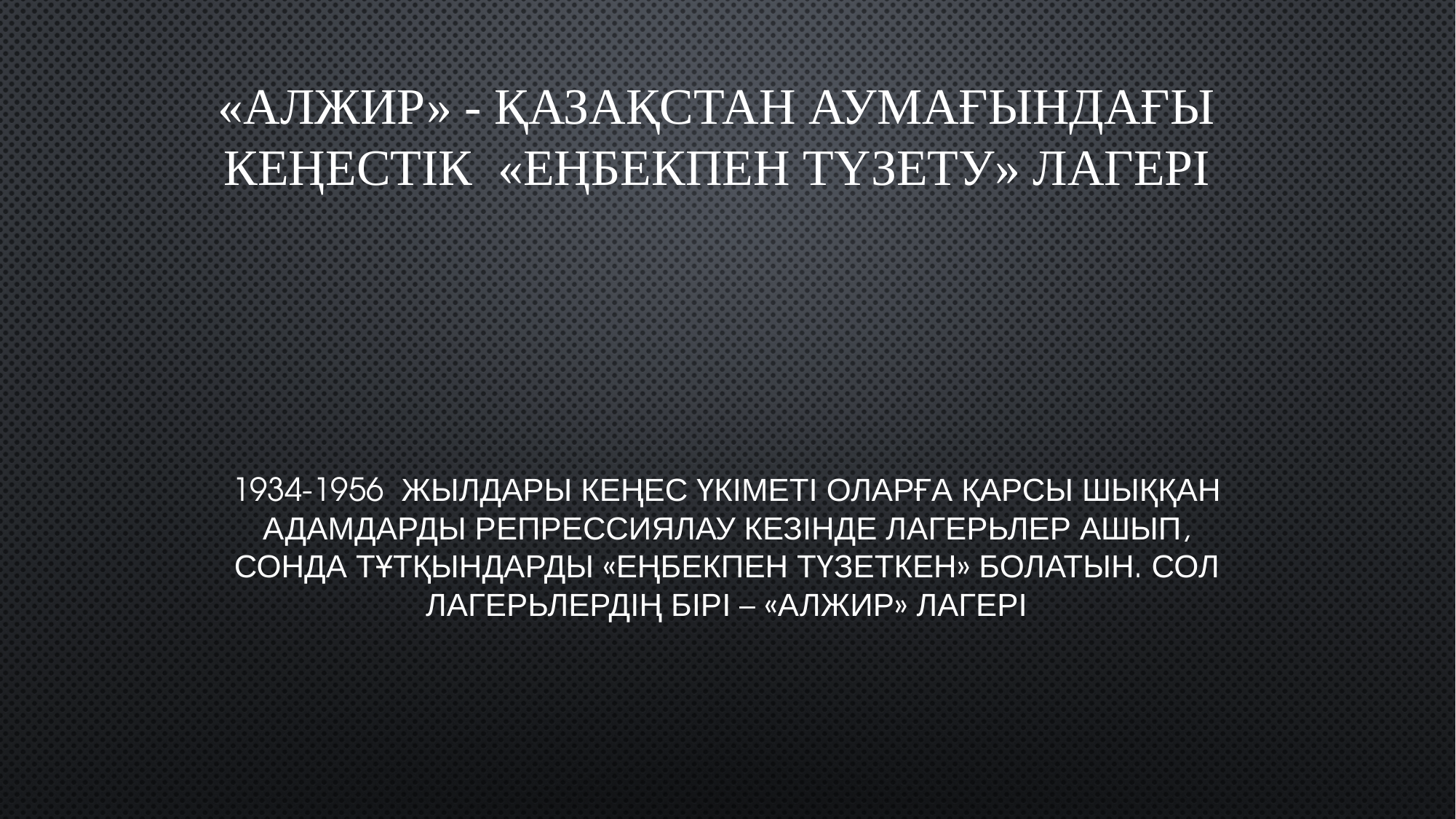

# «АЛЖИР» - Қазақстан аумағындағы Кеңестік  «еңбекпен түзету» лагері
1934-1956  жылдары Кеңес үкіметі оларға қарсы шыққан адамдарды репрессиялау кезінде лагерьлер ашып, сонда тұтқындарды «еңбекпен түзеткен» болатын. Сол лагерьлердің бірі – «АЛЖИР» лагері